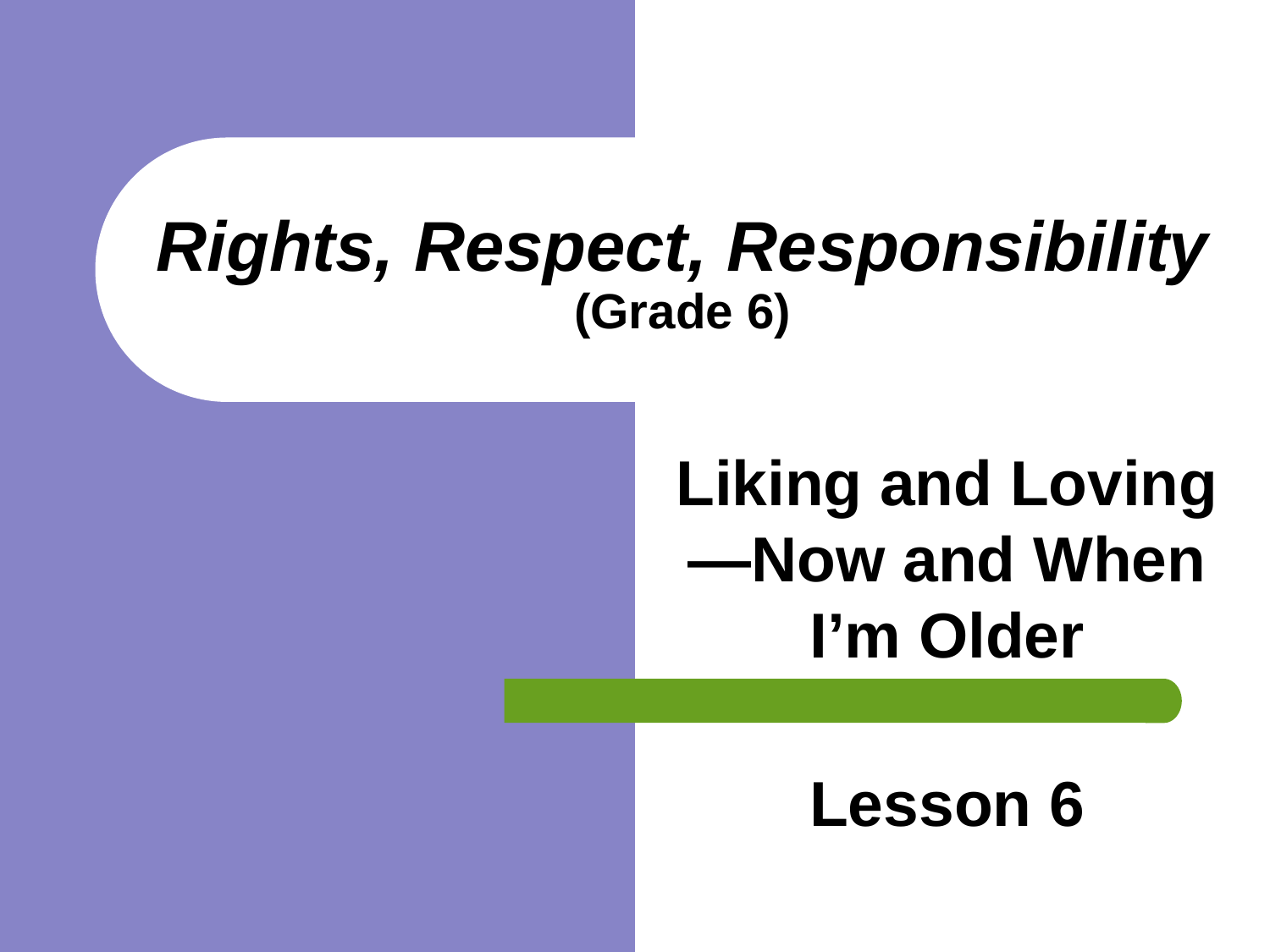

# Rights, Respect, Responsibility (Grade 6)
Liking and Loving—Now and When I’m Older

Lesson 6